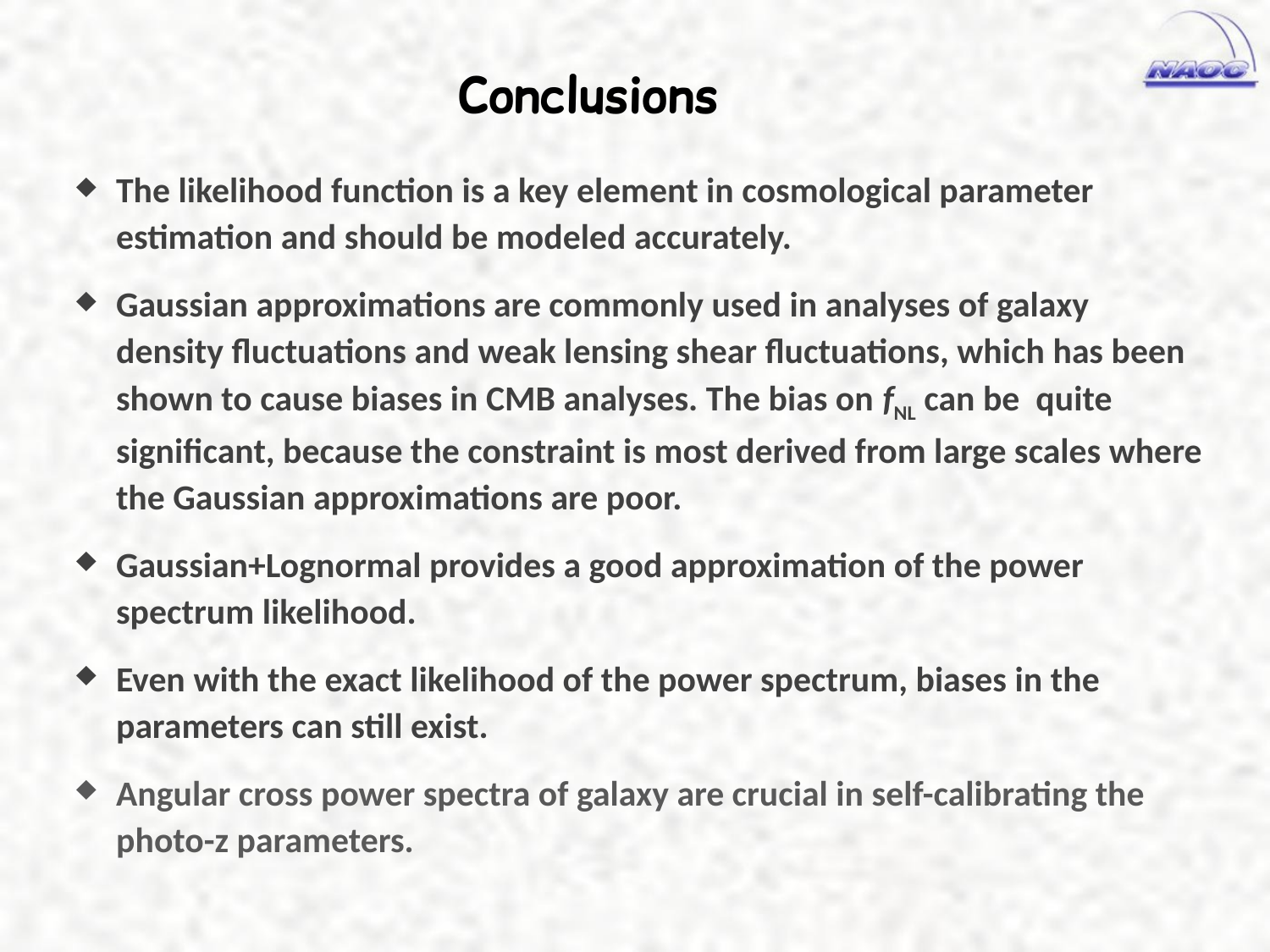

Conclusions
The likelihood function is a key element in cosmological parameter estimation and should be modeled accurately.
Gaussian approximations are commonly used in analyses of galaxy density fluctuations and weak lensing shear fluctuations, which has been shown to cause biases in CMB analyses. The bias on fNL can be  quite significant, because the constraint is most derived from large scales where the Gaussian approximations are poor.
Gaussian+Lognormal provides a good approximation of the power spectrum likelihood.
Even with the exact likelihood of the power spectrum, biases in the parameters can still exist.
Angular cross power spectra of galaxy are crucial in self-calibrating the photo-z parameters.